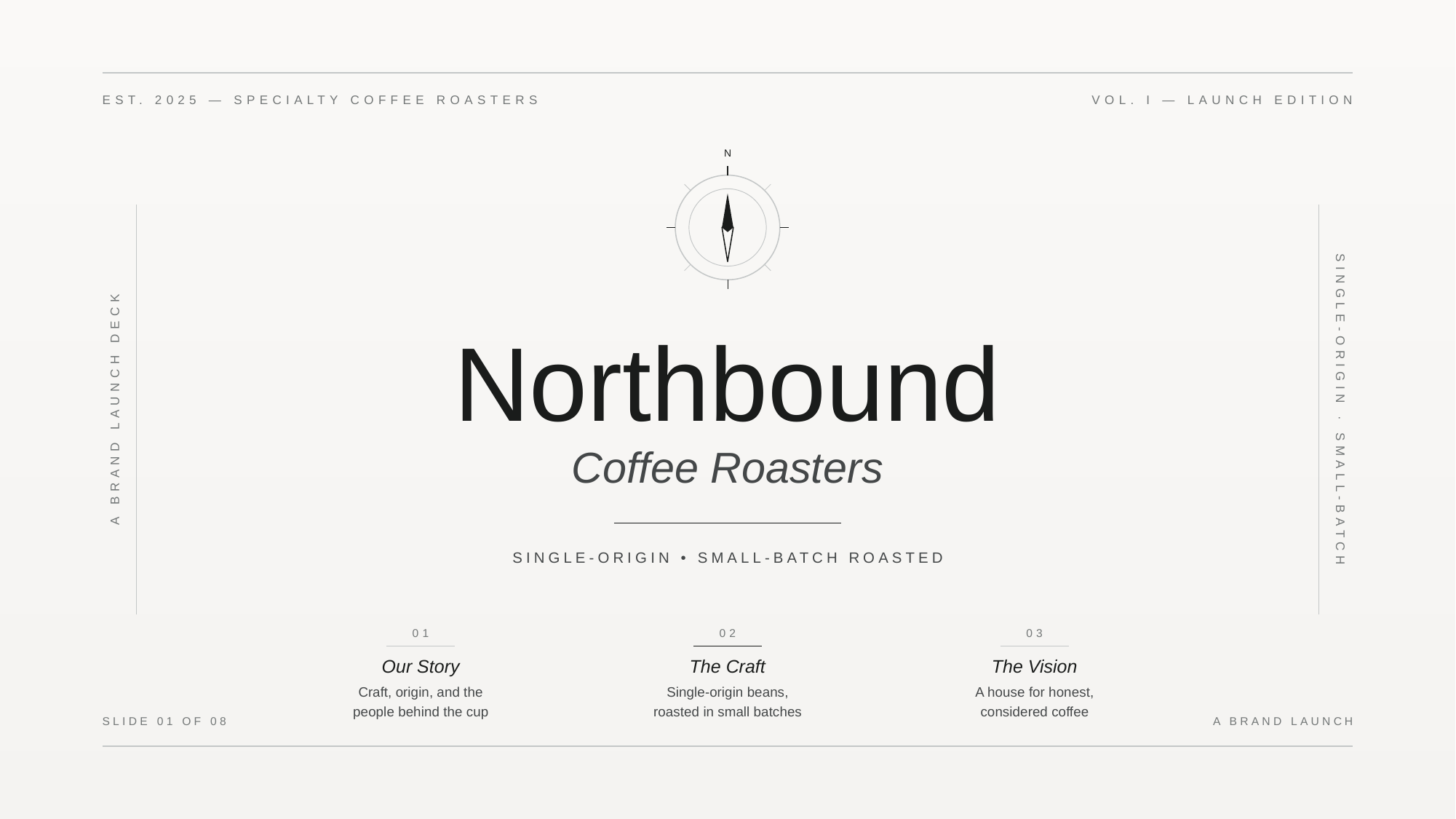

EST. 2025 — SPECIALTY COFFEE ROASTERS
VOL. I — LAUNCH EDITION
N

Northbound
A BRAND LAUNCH DECK
SINGLE-ORIGIN · SMALL-BATCH
Coffee Roasters

SINGLE-ORIGIN • SMALL-BATCH ROASTED
01
02
03

Our Story
The Craft
The Vision
Craft, origin, and the
Single-origin beans,
A house for honest,
people behind the cup
roasted in small batches
considered coffee
SLIDE 01 OF 08
A BRAND LAUNCH